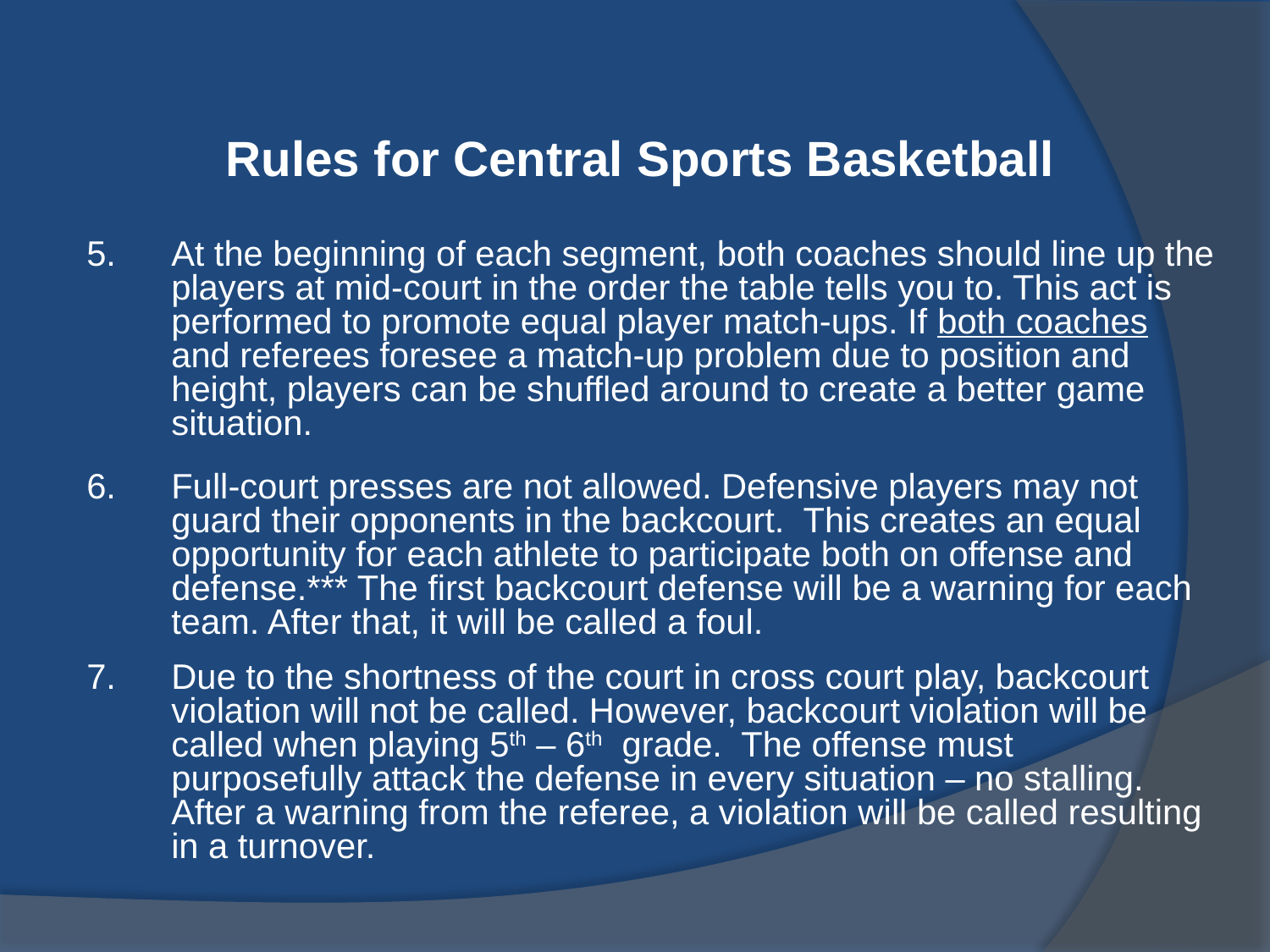

Rules for Central Sports Basketball
At the beginning of each segment, both coaches should line up the players at mid-court in the order the table tells you to. This act is performed to promote equal player match-ups. If both coaches and referees foresee a match-up problem due to position and height, players can be shuffled around to create a better game situation.
Full-court presses are not allowed. Defensive players may not guard their opponents in the backcourt.  This creates an equal opportunity for each athlete to participate both on offense and defense.*** The first backcourt defense will be a warning for each team. After that, it will be called a foul.
Due to the shortness of the court in cross court play, backcourt violation will not be called. However, backcourt violation will be called when playing 5th – 6th  grade.  The offense must purposefully attack the defense in every situation – no stalling. After a warning from the referee, a violation will be called resulting in a turnover.